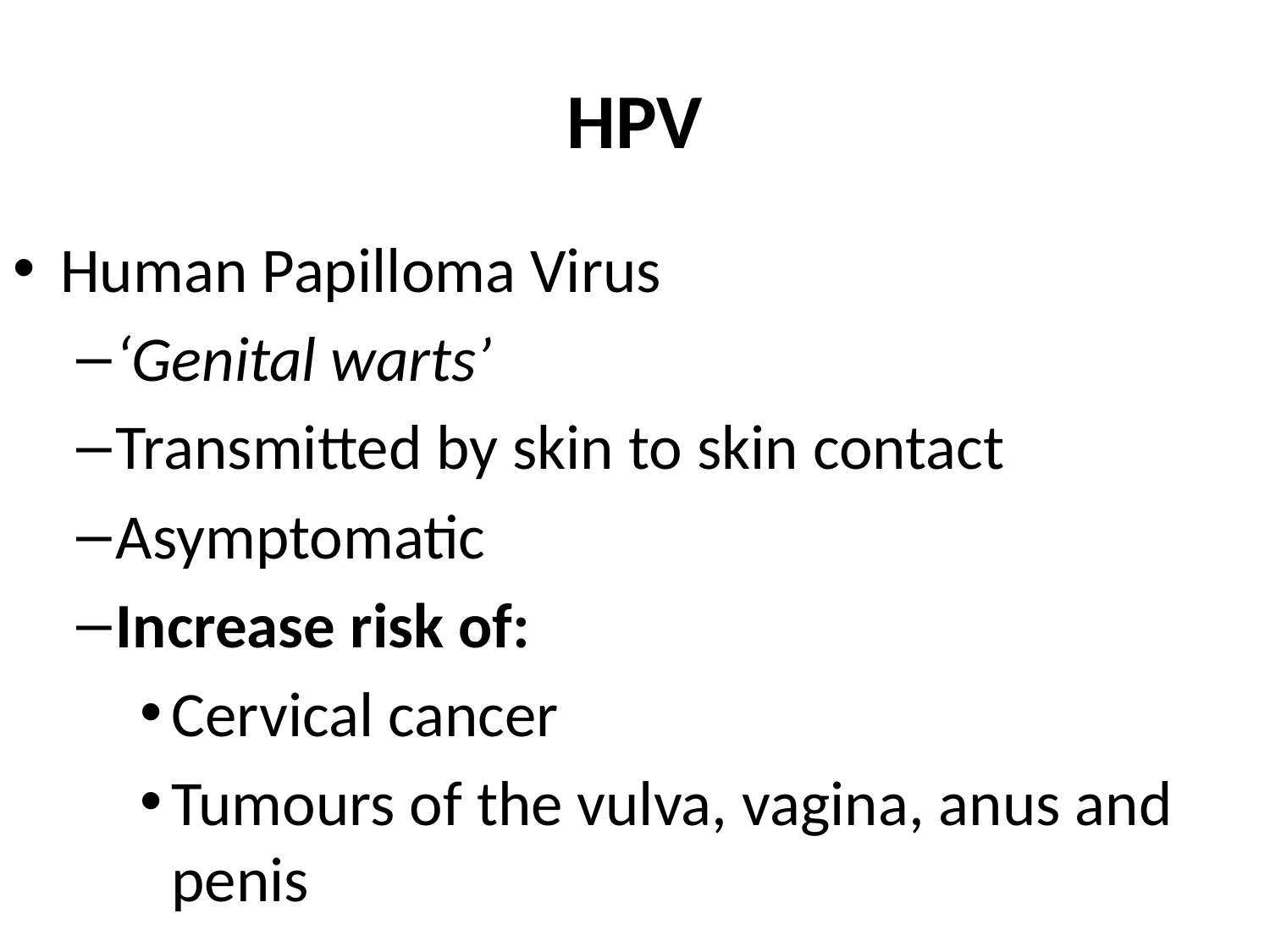

# HPV
Human Papilloma Virus
‘Genital warts’
Transmitted by skin to skin contact
Asymptomatic
Increase risk of:
Cervical cancer
Tumours of the vulva, vagina, anus and penis